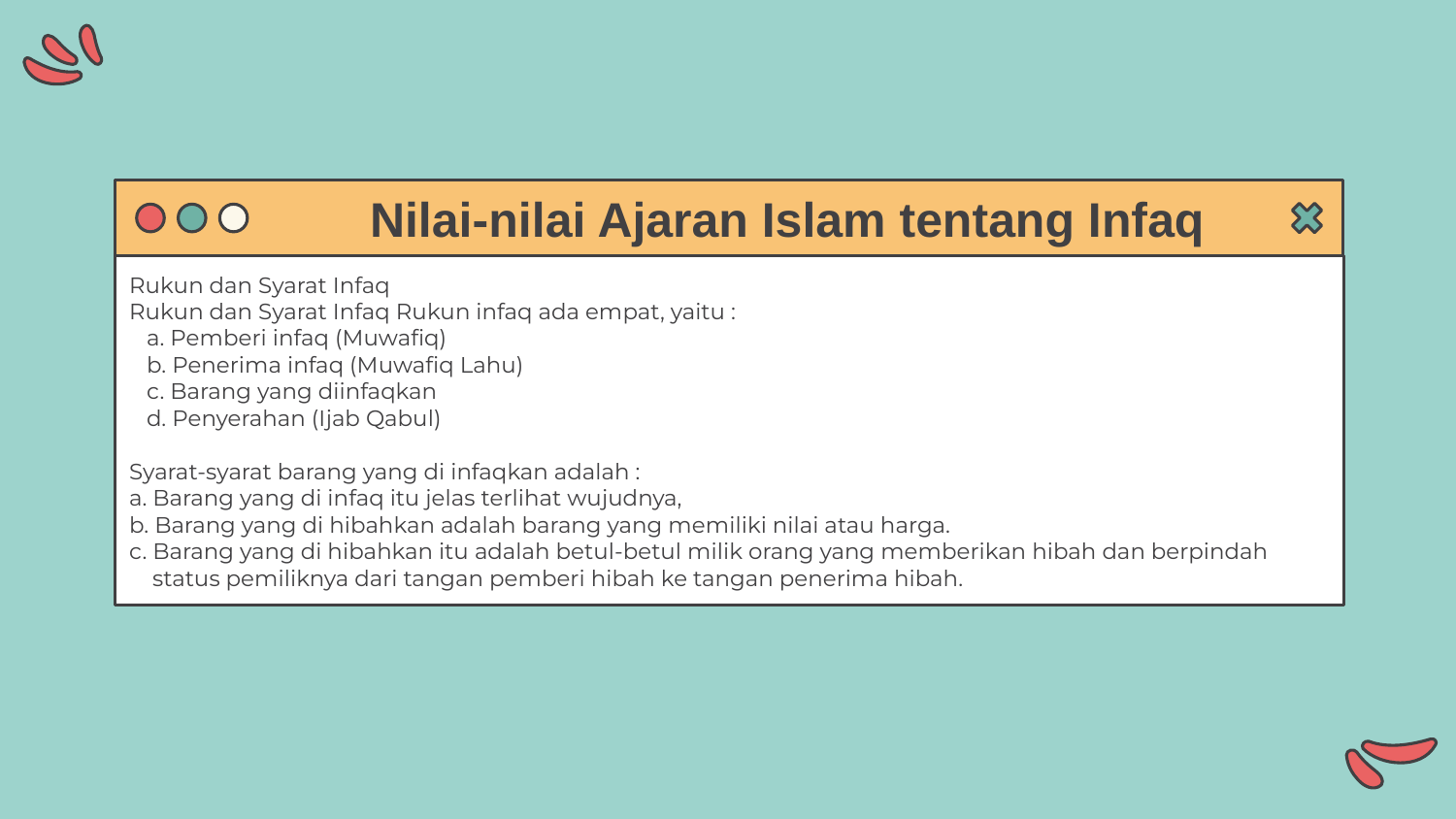

# Nilai-nilai Ajaran Islam tentang Infaq

Rukun dan Syarat Infaq
Rukun dan Syarat Infaq Rukun infaq ada empat, yaitu :
   a. Pemberi infaq (Muwafiq)
   b. Penerima infaq (Muwafiq Lahu)
   c. Barang yang diinfaqkan
   d. Penyerahan (Ijab Qabul)

Syarat-syarat barang yang di infaqkan adalah :
a. Barang yang di infaq itu jelas terlihat wujudnya,
b. Barang yang di hibahkan adalah barang yang memiliki nilai atau harga.
c. Barang yang di hibahkan itu adalah betul-betul milik orang yang memberikan hibah dan berpindah
    status pemiliknya dari tangan pemberi hibah ke tangan penerima hibah.